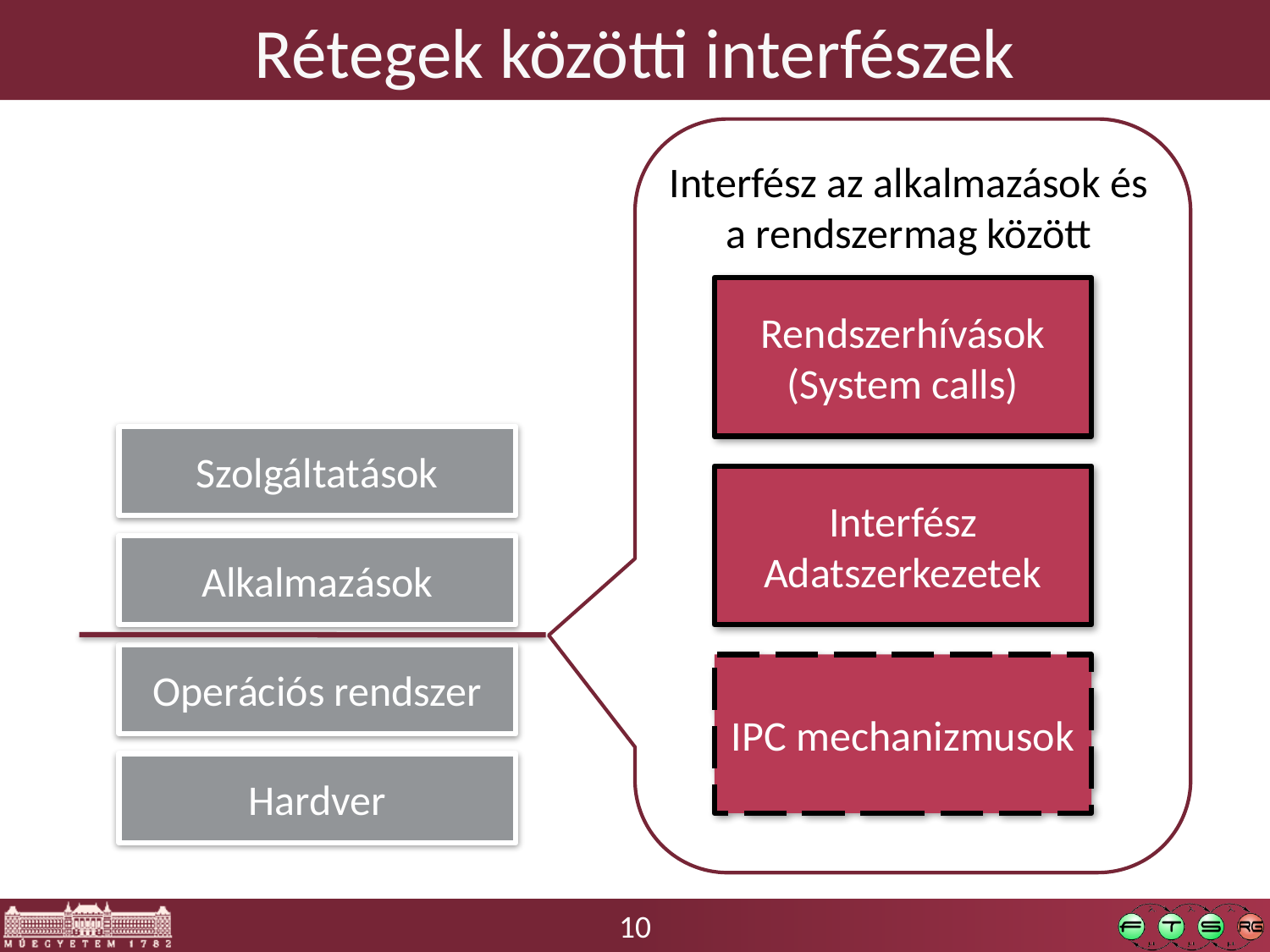

# Rétegek közötti interfészek

Interfész az alkalmazások és
a rendszermag között
Rendszerhívások
(System calls)
Szolgáltatások
Interfész Adatszerkezetek
Alkalmazások
Operációs rendszer
IPC mechanizmusok
Hardver